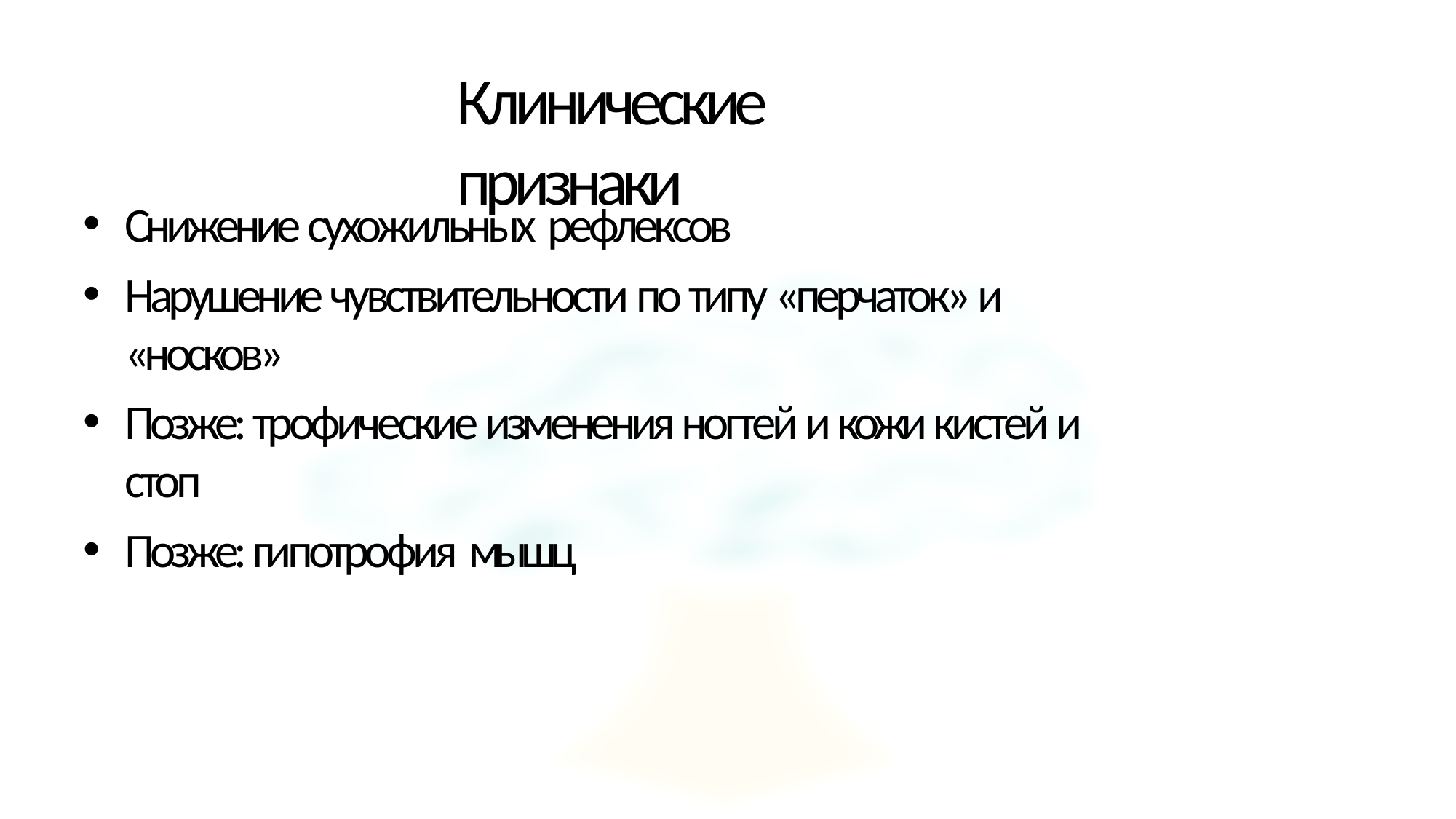

# Клинические признаки
Снижение сухожильных рефлексов
Нарушение чувствительности по типу «перчаток» и «носков»
Позже: трофические изменения ногтей и кожи кистей и стоп
Позже: гипотрофия мышц